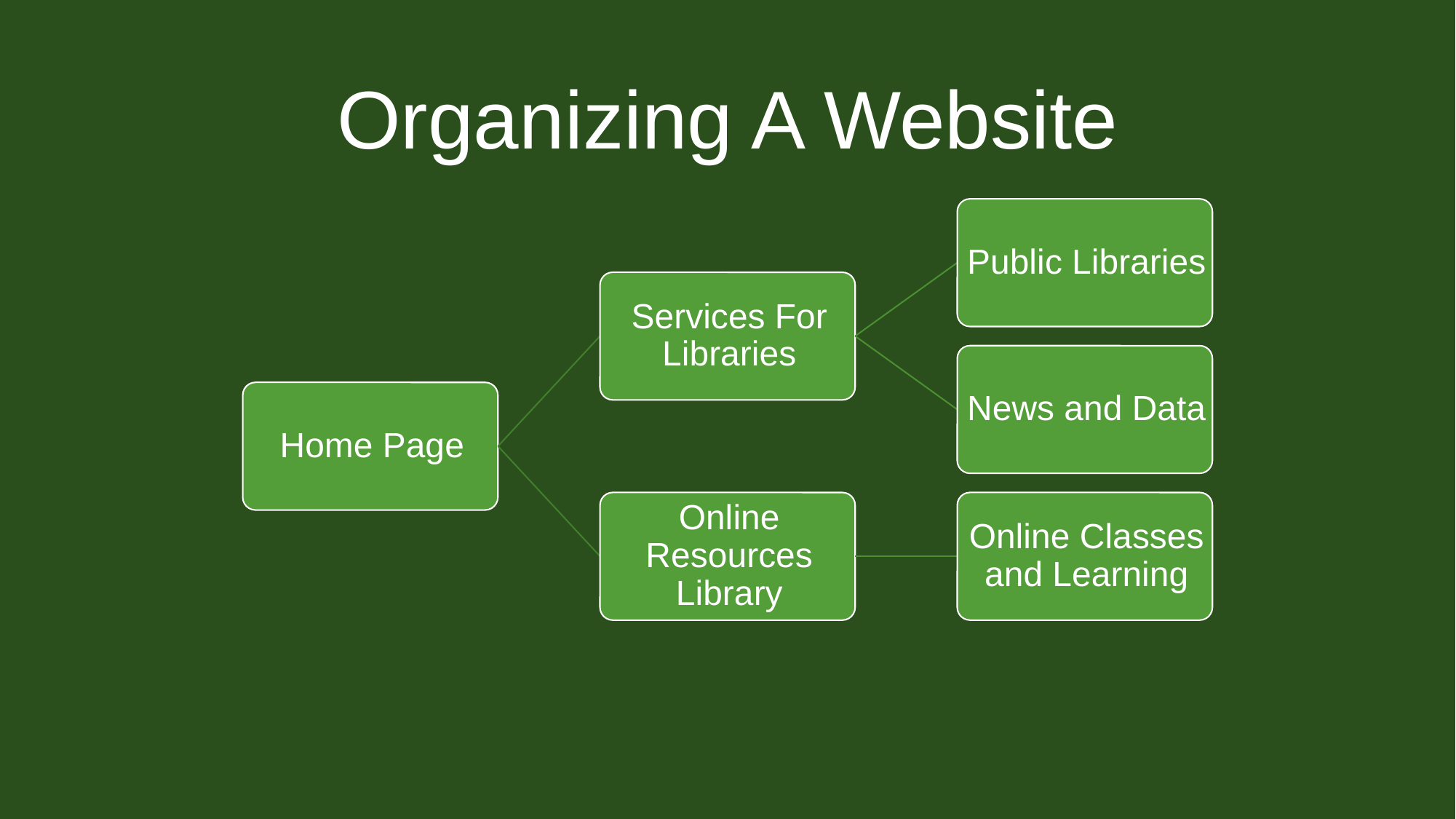

# Organizing A Website
Home Page

Services For Libraries

Public Libraries

News and Data

Online Resources Library

Online Classes and Learning